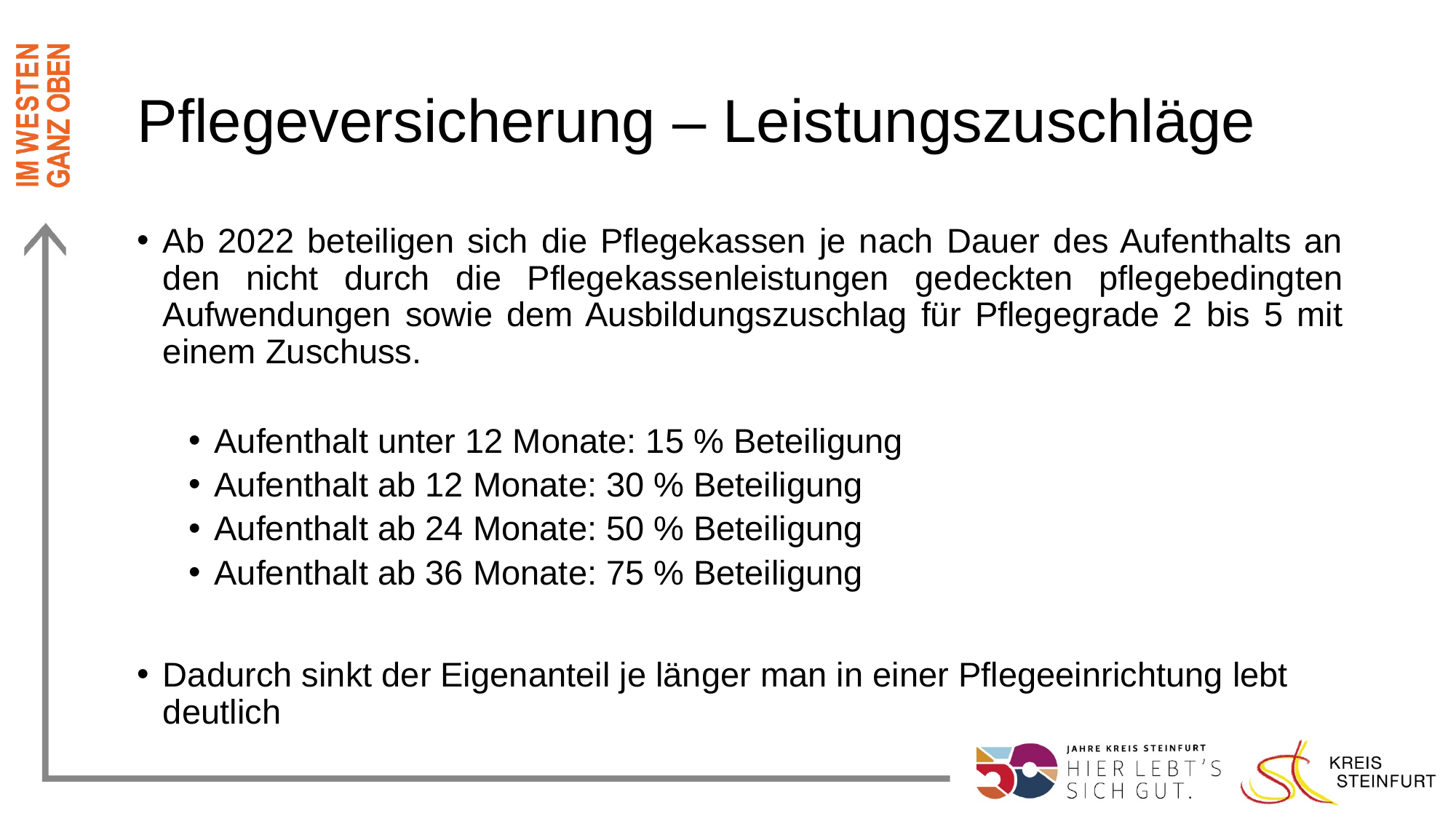

# Pflegeversicherung – Leistungszuschläge
Ab 2022 beteiligen sich die Pflegekassen je nach Dauer des Aufenthalts an den nicht durch die Pflegekassenleistungen gedeckten pflegebedingten Aufwendungen sowie dem Ausbildungszuschlag für Pflegegrade 2 bis 5 mit einem Zuschuss.

Aufenthalt unter 12 Monate: 15 % Beteiligung
Aufenthalt ab 12 Monate: 30 % Beteiligung
Aufenthalt ab 24 Monate: 50 % Beteiligung
Aufenthalt ab 36 Monate: 75 % Beteiligung

Dadurch sinkt der Eigenanteil je länger man in einer Pflegeeinrichtung lebt deutlich